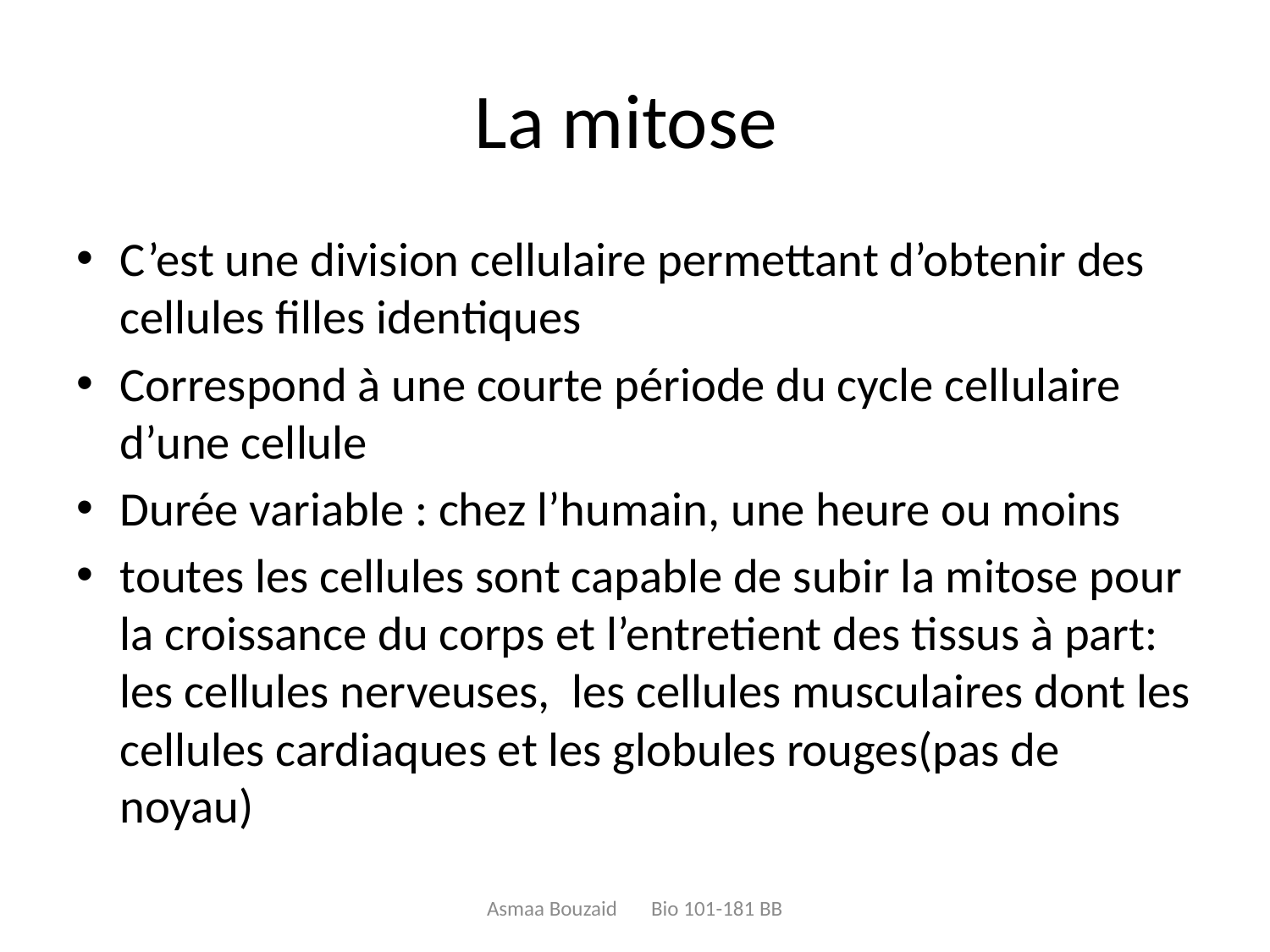

# La mitose
C’est une division cellulaire permettant d’obtenir des cellules filles identiques
Correspond à une courte période du cycle cellulaire d’une cellule
Durée variable : chez l’humain, une heure ou moins
toutes les cellules sont capable de subir la mitose pour la croissance du corps et l’entretient des tissus à part: les cellules nerveuses,  les cellules musculaires dont les cellules cardiaques et les globules rouges(pas de noyau)

Asmaa Bouzaid       Bio 101-181 BB